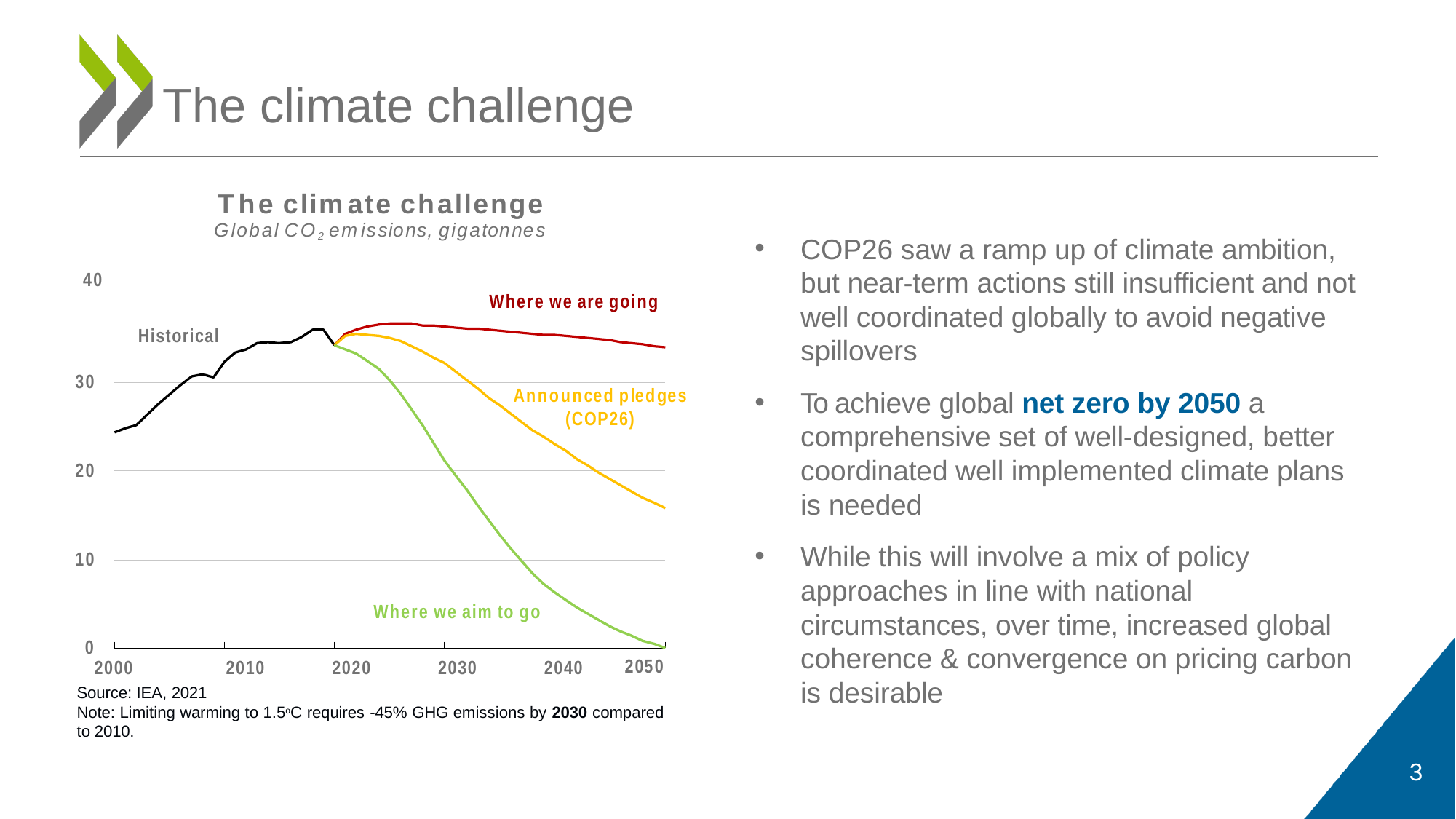

# The climate challenge
The climate challenge
Global CO2 emissions, gigatonnes

40
Where we are going
Historical
COP26 saw a ramp up of climate ambition,  but near-term actions still insufficient and not  well coordinated globally to avoid negative  spillovers
To achieve global net zero by 2050 a  comprehensive set of well-designed, better  coordinated well implemented climate plans  is needed
While this will involve a mix of policy  approaches in line with national  circumstances, over time, increased global  coherence & convergence on pricing carbon  is desirable

30
Announced pledges
(COP26)
20
10

Where we aim to go
0
2000	2010	2020	2030	2040
Source: IEA, 2021
Note: Limiting warming to 1.5oC requires -45% GHG emissions by 2030 compared  to 2010.
2050
3